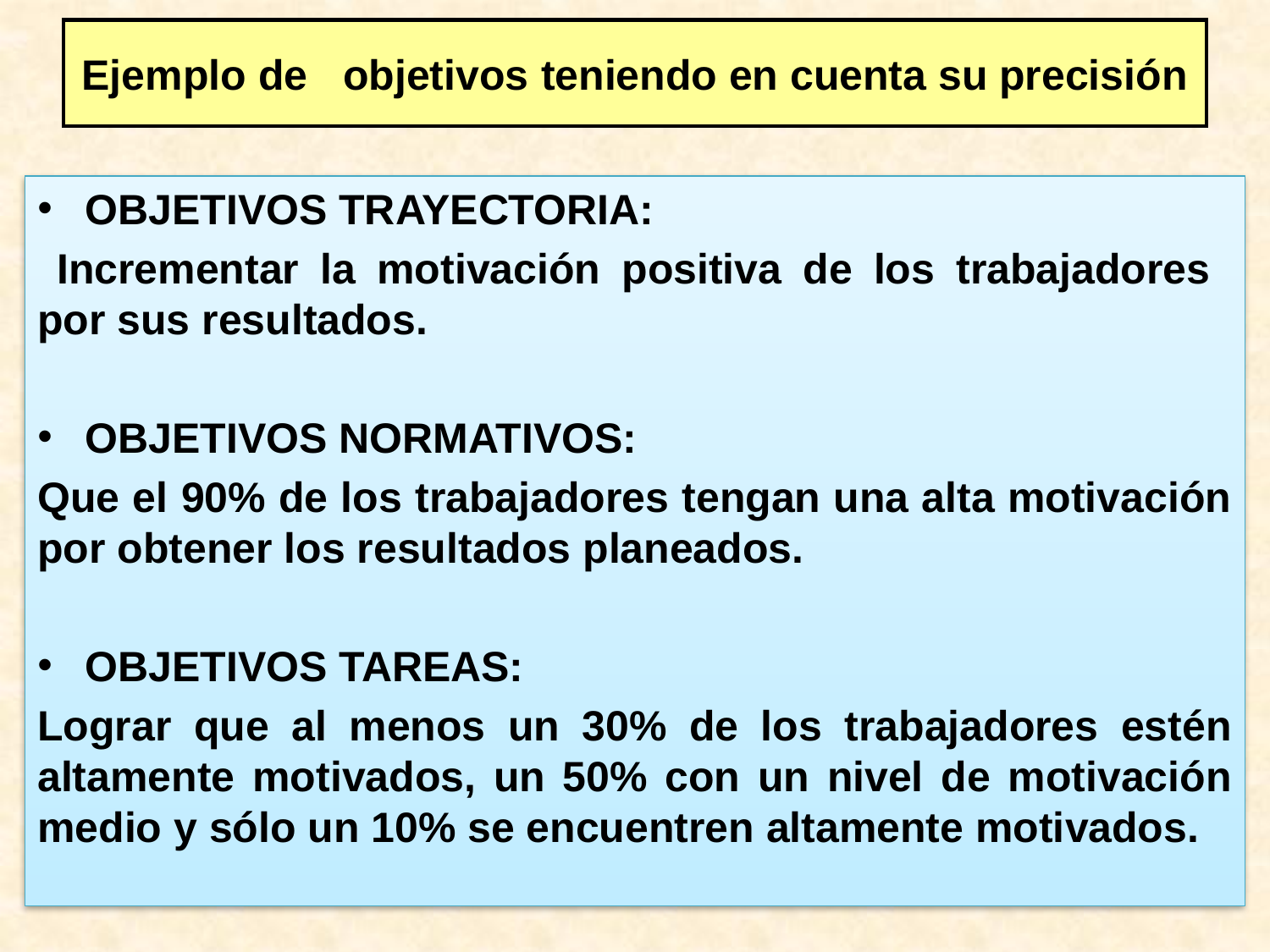

# Ejemplo de   objetivos teniendo en cuenta su precisión
OBJETIVOS TRAYECTORIA:
 Incrementar la motivación positiva de los trabajadores  por sus resultados.

OBJETIVOS NORMATIVOS:
Que el 90% de los trabajadores tengan una alta motivación por obtener los resultados planeados.

OBJETIVOS TAREAS:
Lograr que al menos un 30% de los trabajadores estén altamente motivados, un 50% con un nivel de motivación medio y sólo un 10% se encuentren altamente motivados.